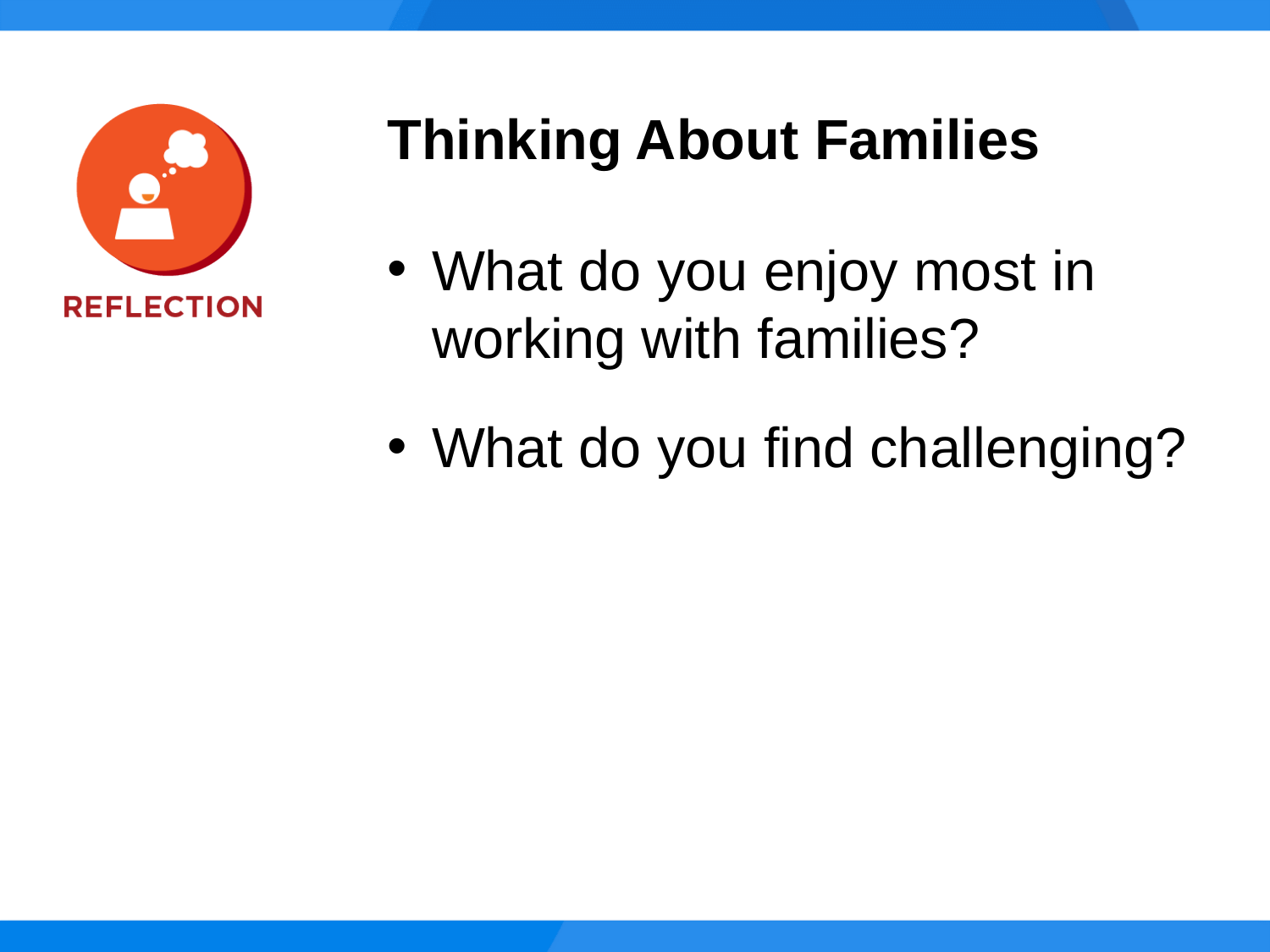

Thinking About Families
What do you enjoy most in working with families?
What do you find challenging?